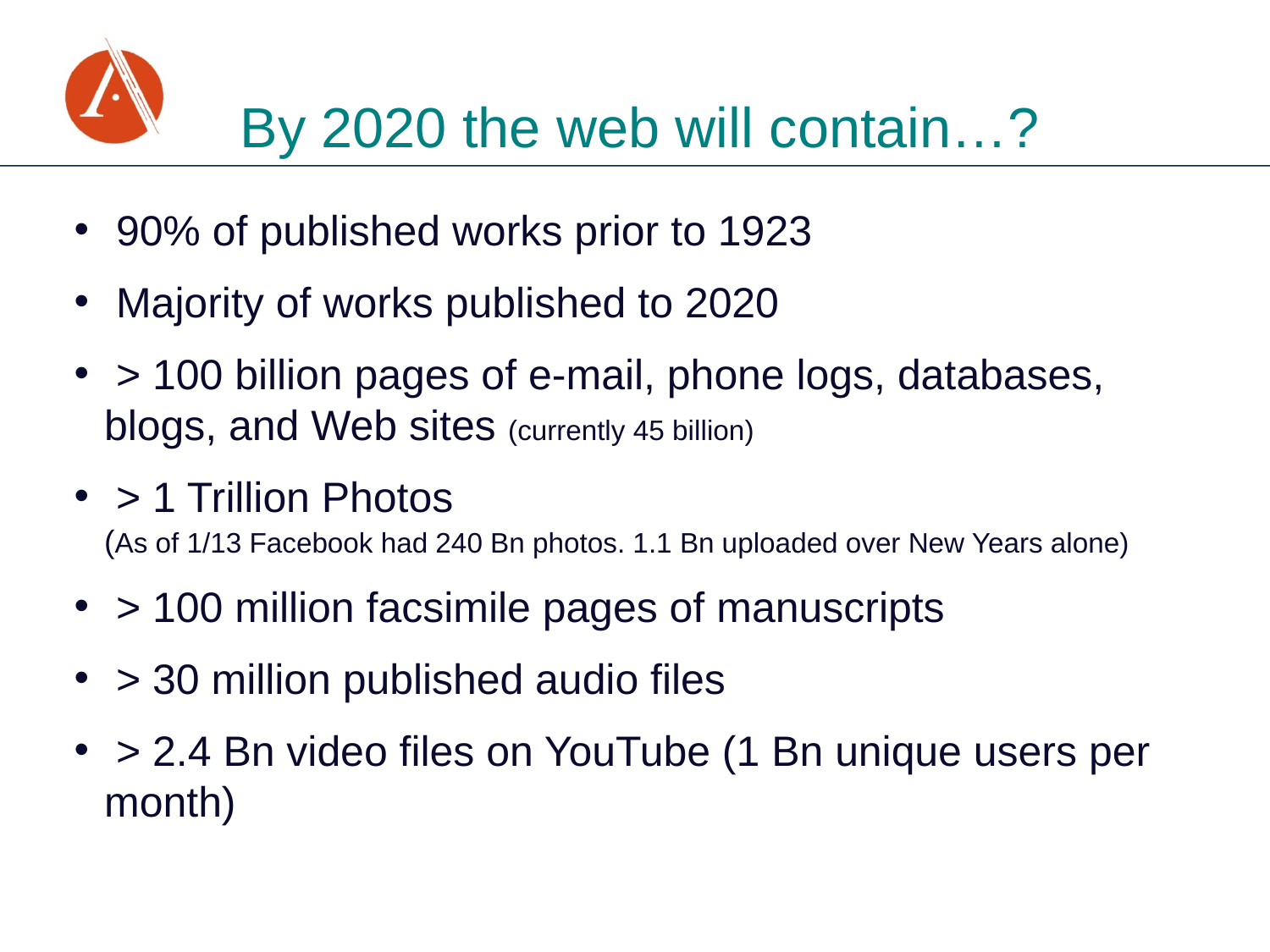

# By 2020 the web will contain…?

 90% of published works prior to 1923
 Majority of works published to 2020
 > 100 billion pages of e-mail, phone logs, databases, blogs, and Web sites (currently 45 billion)
 > 1 Trillion Photos
(As of 1/13 Facebook had 240 Bn photos. 1.1 Bn uploaded over New Years alone)
 > 100 million facsimile pages of manuscripts
 > 30 million published audio files
 > 2.4 Bn video files on YouTube (1 Bn unique users per month)